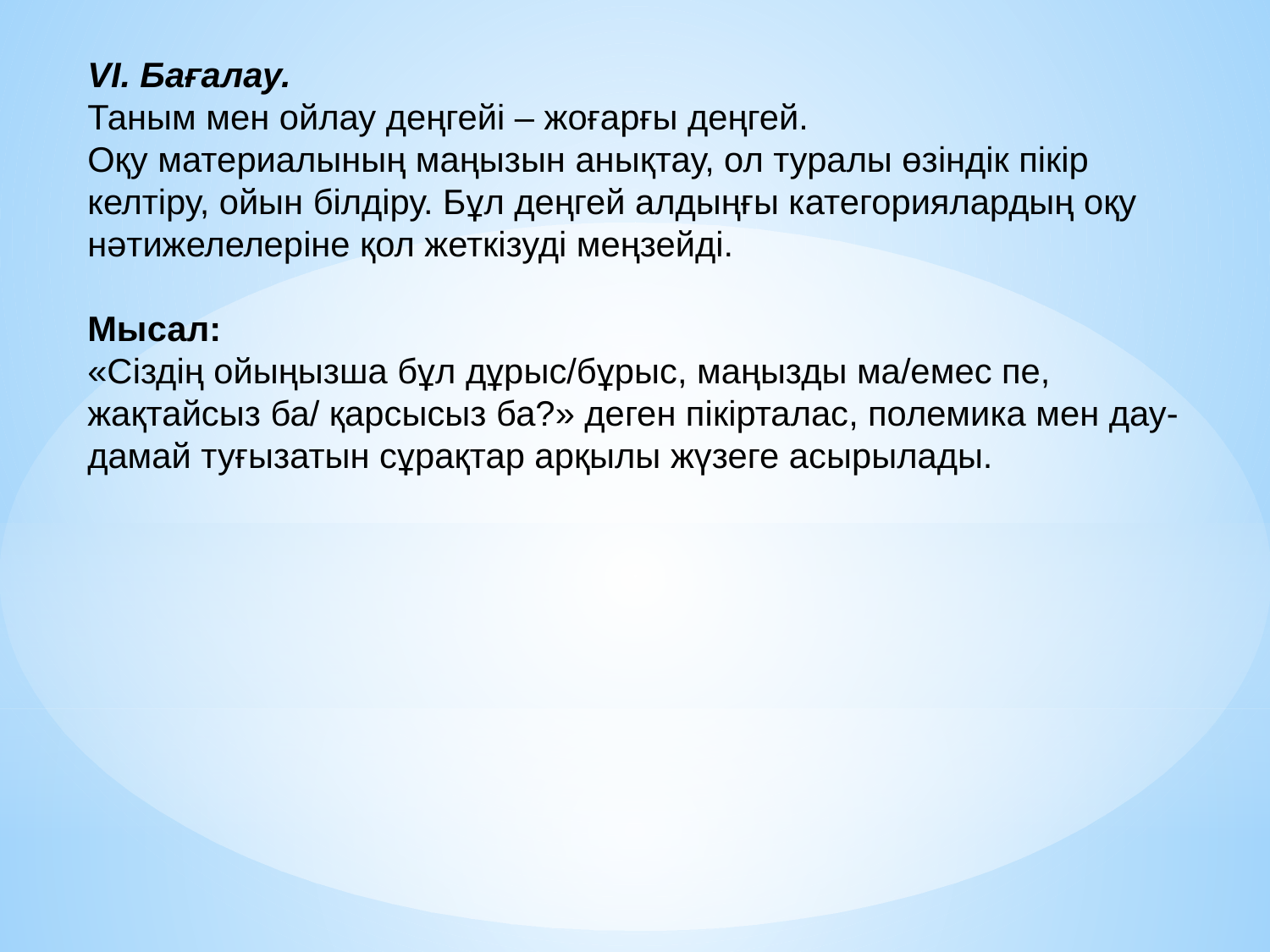

VІ. Бағалау.
Таным мен ойлау деңгейі – жоғарғы деңгей.
Оқу материалының маңызын анықтау, ол туралы өзіндік пікір келтіру, ойын білдіру. Бұл деңгей алдыңғы категориялардың оқу нәтижелелеріне қол жеткізуді меңзейді.

Мысал:
«Сiздiң ойыңызша бұл дұрыс/бұрыс, маңызды ма/емес пе, жақтайсыз ба/ қарсысыз ба?» деген пiкiрталас, полемика мен дау-дамай туғызатын сұрақтар арқылы жүзеге асырылады.